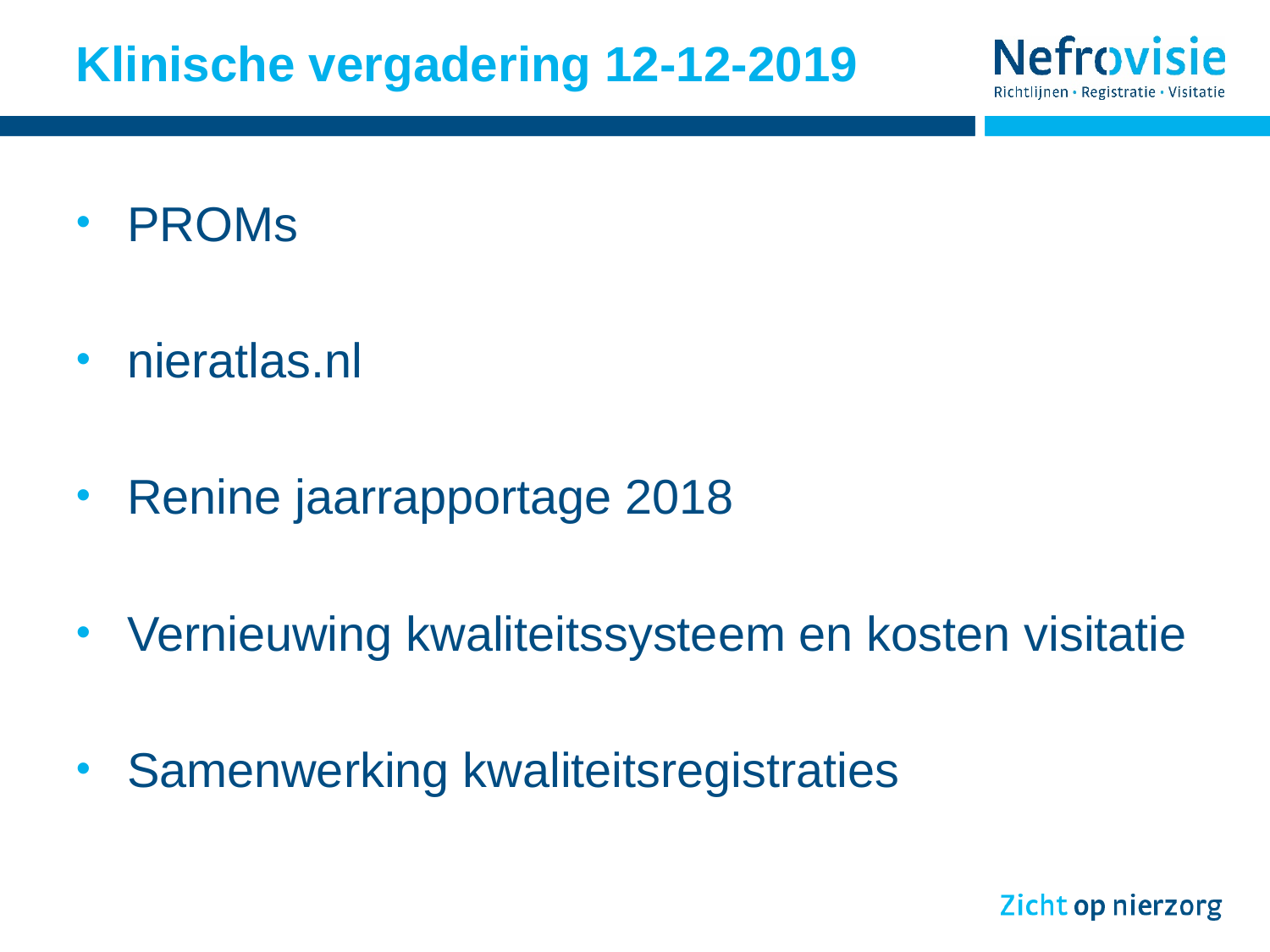

# Klinische vergadering 12-12-2019
PROMs

nieratlas.nl

Renine jaarrapportage 2018

Vernieuwing kwaliteitssysteem en kosten visitatie

Samenwerking kwaliteitsregistraties